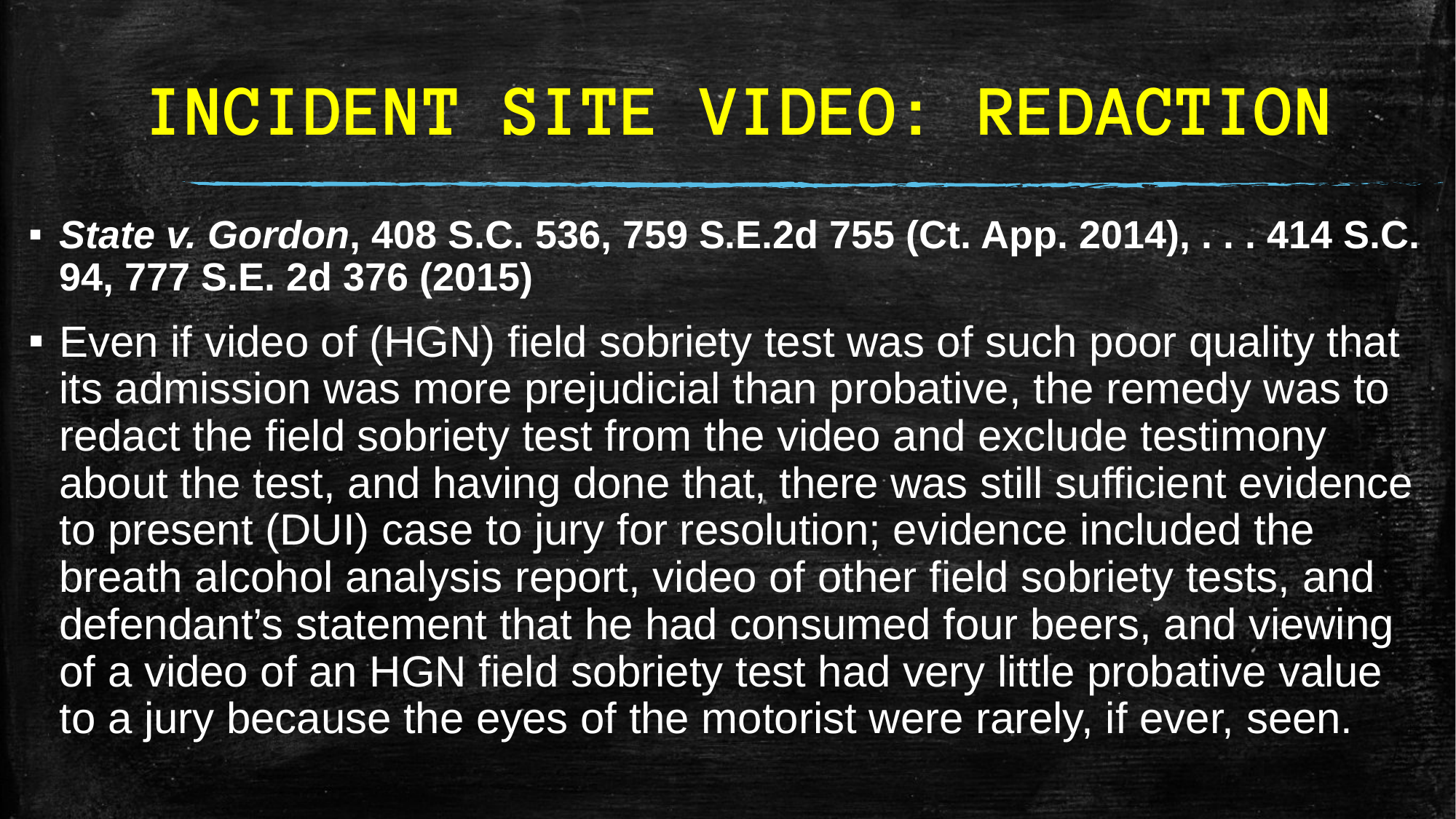

# INCIDENT SITE VIDEO: REDACTION
State v. Gordon, 408 S.C. 536, 759 S.E.2d 755 (Ct. App. 2014), . . . 414 S.C. 94, 777 S.E. 2d 376 (2015)
Even if video of (HGN) field sobriety test was of such poor quality that its admission was more prejudicial than probative, the remedy was to redact the field sobriety test from the video and exclude testimony about the test, and having done that, there was still sufficient evidence to present (DUI) case to jury for resolution; evidence included the breath alcohol analysis report, video of other field sobriety tests, and defendant’s statement that he had consumed four beers, and viewing of a video of an HGN field sobriety test had very little probative value to a jury because the eyes of the motorist were rarely, if ever, seen.